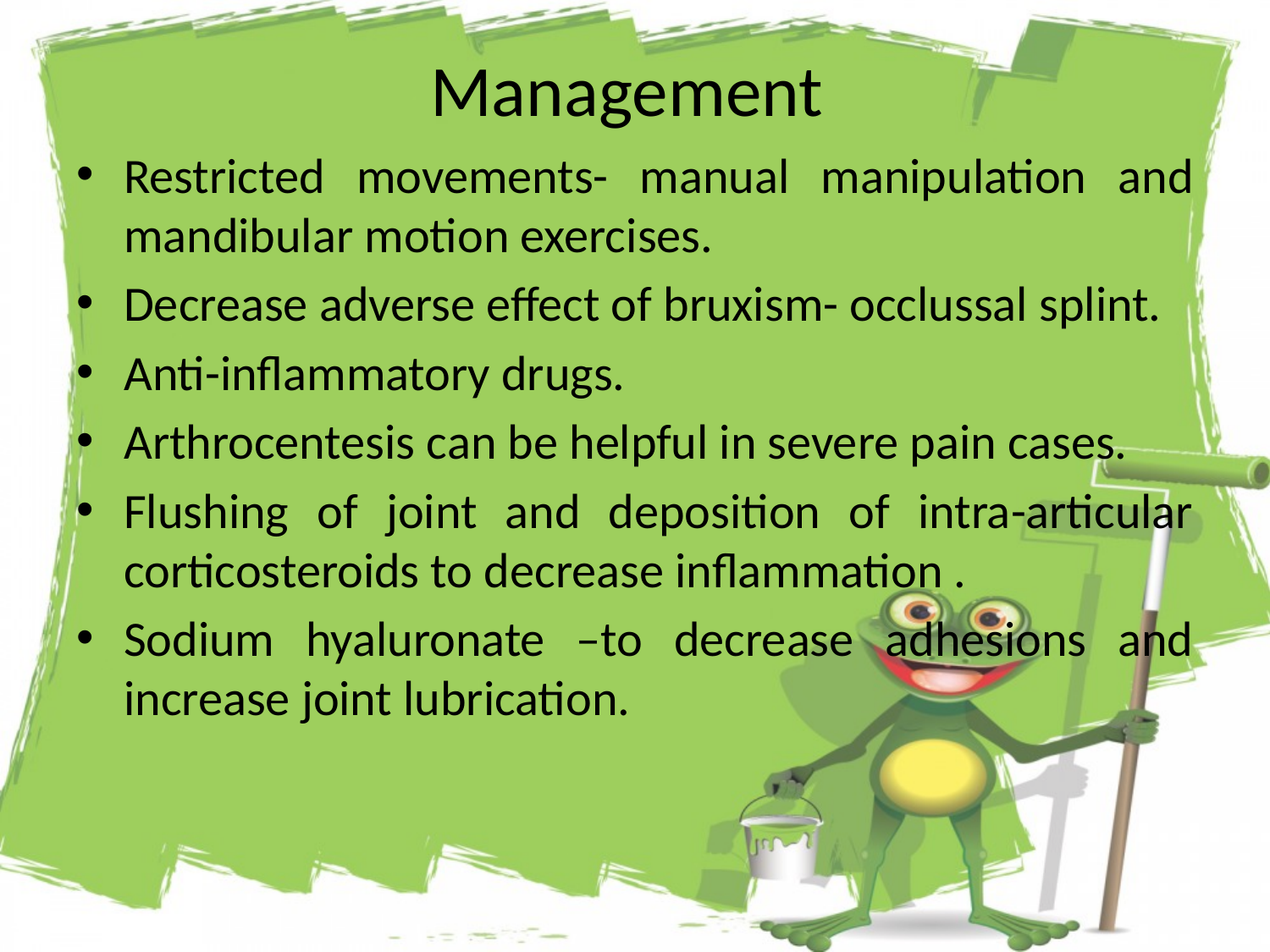

# Management
Restricted movements- manual manipulation and mandibular motion exercises.
Decrease adverse effect of bruxism- occlussal splint.
Anti-inflammatory drugs.
Arthrocentesis can be helpful in severe pain cases.
Flushing of joint and deposition of intra-articular corticosteroids to decrease inflammation .
Sodium hyaluronate –to decrease adhesions and increase joint lubrication.